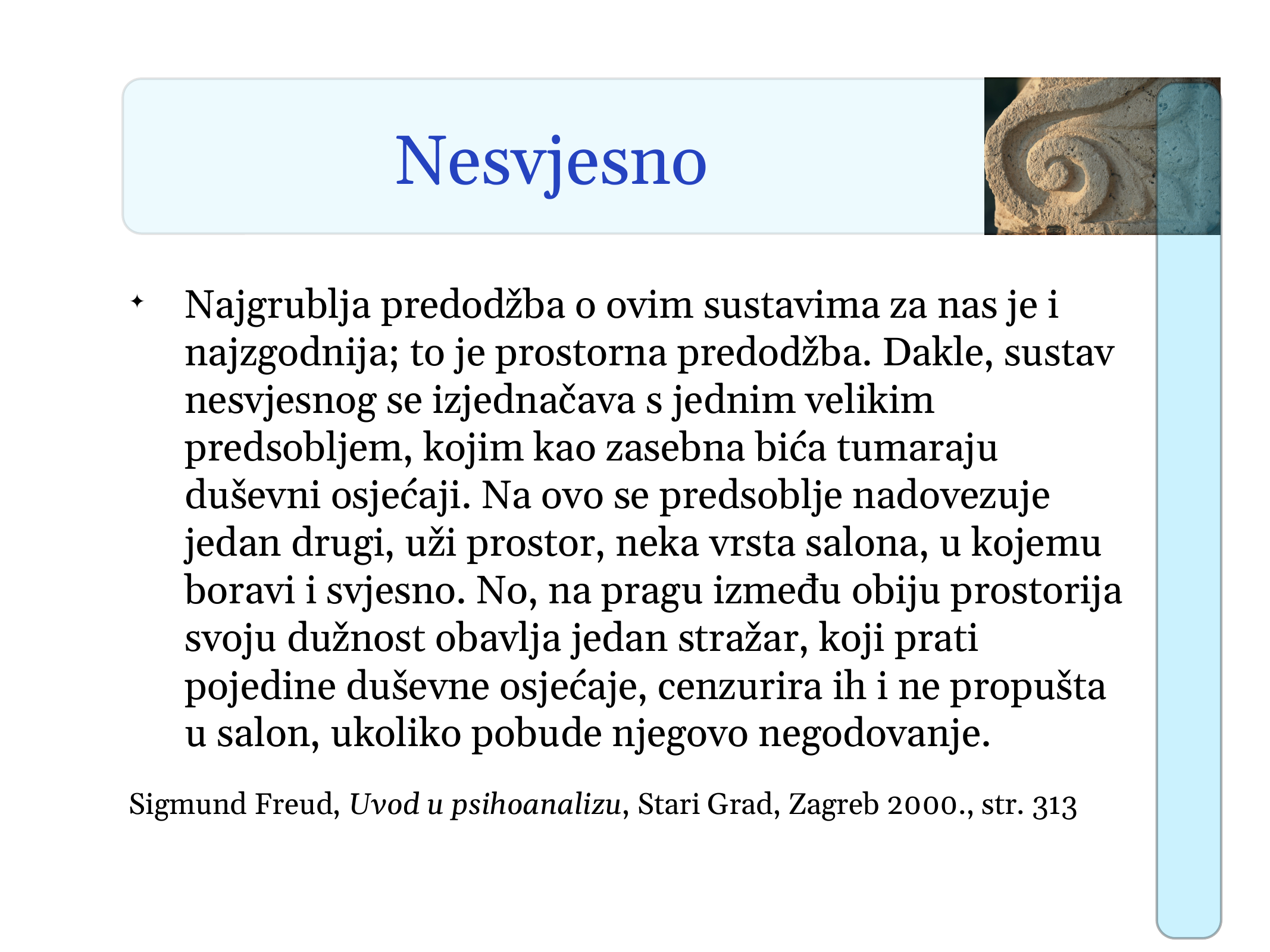

# Nesvjesno
Najgrublja predodžba o ovim sustavima za nas je i najzgodnija; to je prostorna predodžba. Dakle, sustav nesvjesnog se izjednačava s jednim velikim predsobljem, kojim kao zasebna bića tumaraju duševni osjećaji. Na ovo se predsoblje nadovezuje jedan drugi, uži prostor, neka vrsta salona, u kojemu boravi i svjesno. No, na pragu između obiju prostorija svoju dužnost obavlja jedan stražar, koji prati pojedine duševne osjećaje, cenzurira ih i ne propušta u salon, ukoliko pobude njegovo negodovanje.
Sigmund Freud, Uvod u psihoanalizu, Stari Grad, Zagreb 2000., str. 313